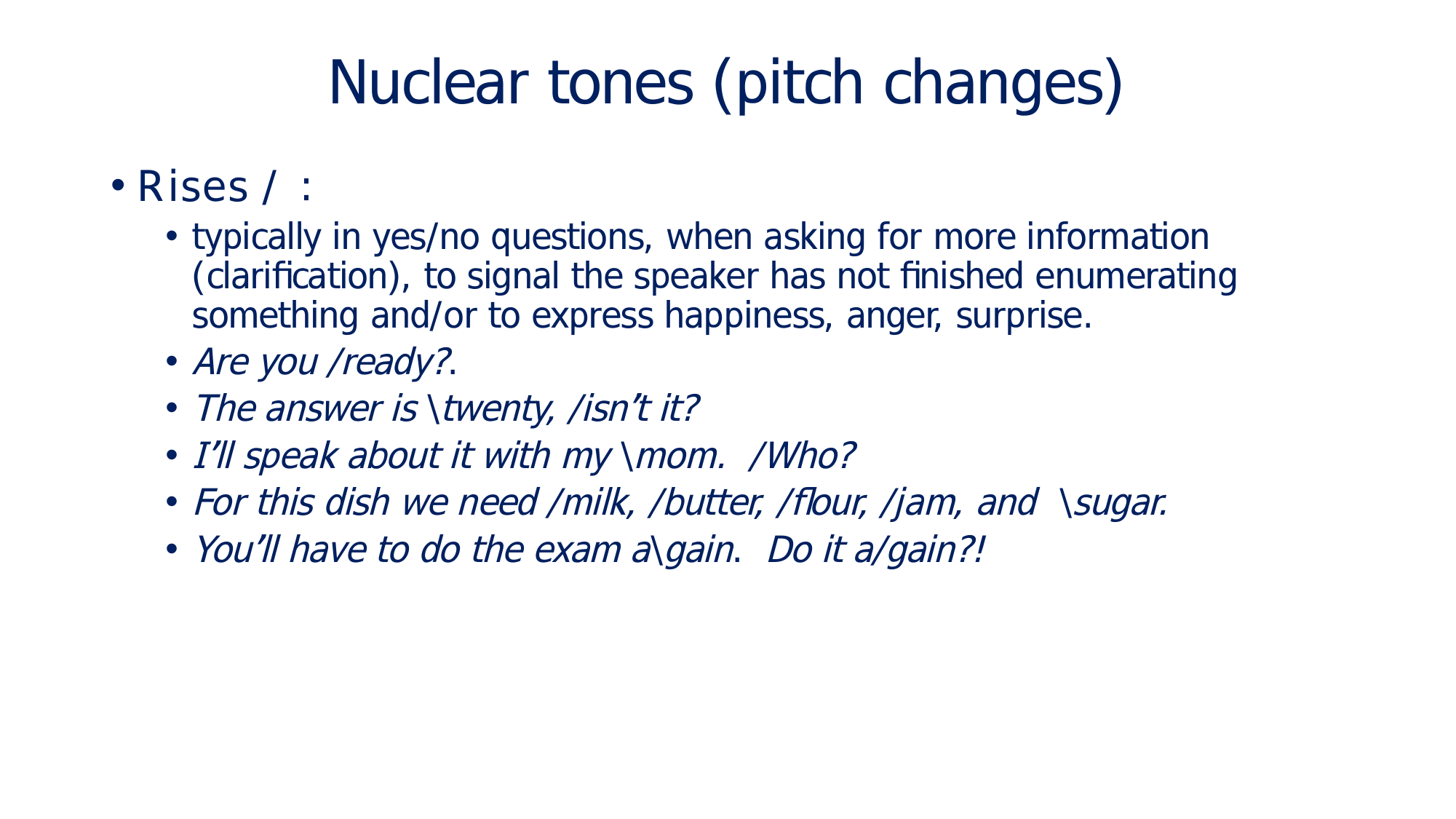

# Nuclear tones (pitch changes)
Rises / :
typically in yes/no questions, when asking for more information (clarification), to signal the speaker has not finished enumerating something and/or to express happiness, anger, surprise.
Are you /ready?.
The answer is \twenty, /isn’t it?
I’ll speak about it with my \mom.  /Who?
For this dish we need /milk, /butter, /flour, /jam, and  \sugar.
You’ll have to do the exam a\gain.  Do it a/gain?!